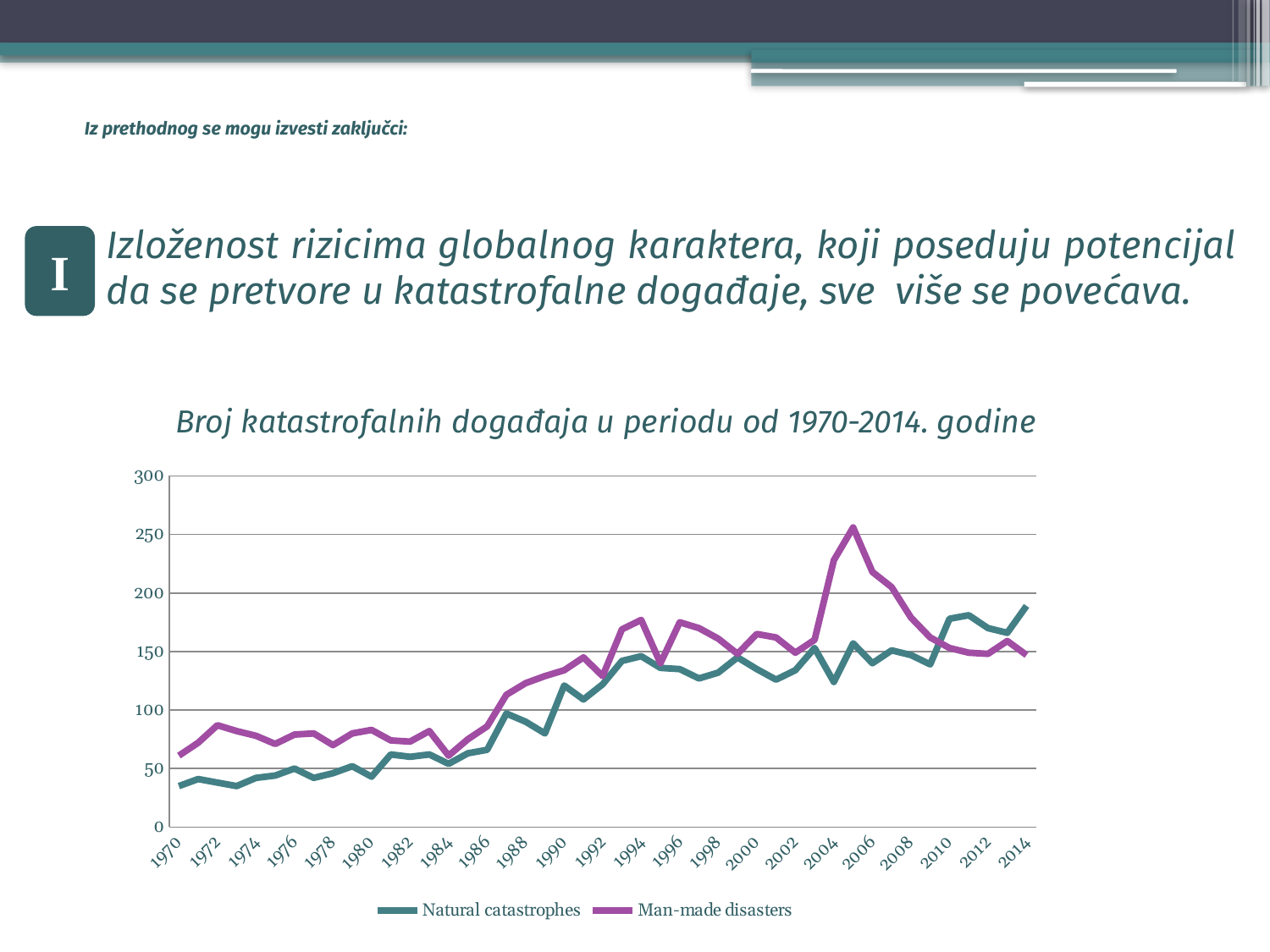

# Iz prethodnog se mogu izvesti zaključci:
Izloženost rizicima globalnog karaktera, koji poseduju potencijal da se pretvore u katastrofalne događaje, sve  više se povećava.

I
Broj katastrofalnih događaja u periodu od 1970-2014. godine

### Chart

| Category | Natural catastrophes | Man-made disasters |
|---|---|---|
| 1970 | 35.0 | 61.0 |
| 1971 | 41.0 | 72.0 |
| 1972 | 38.0 | 87.0 |
| 1973 | 35.0 | 82.0 |
| 1974 | 42.0 | 78.0 |
| 1975 | 44.0 | 71.0 |
| 1976 | 50.0 | 79.0 |
| 1977 | 42.0 | 80.0 |
| 1978 | 46.0 | 70.0 |
| 1979 | 52.0 | 80.0 |
| 1980 | 43.0 | 83.0 |
| 1981 | 62.0 | 74.0 |
| 1982 | 60.0 | 73.0 |
| 1983 | 62.0 | 82.0 |
| 1984 | 54.0 | 61.0 |
| 1985 | 63.0 | 75.0 |
| 1986 | 66.0 | 86.0 |
| 1987 | 97.0 | 113.0 |
| 1988 | 90.0 | 123.0 |
| 1989 | 80.0 | 129.0 |
| 1990 | 121.0 | 134.0 |
| 1991 | 109.0 | 145.0 |
| 1992 | 122.0 | 129.0 |
| 1993 | 142.0 | 169.0 |
| 1994 | 146.0 | 177.0 |
| 1995 | 136.0 | 140.0 |
| 1996 | 135.0 | 175.0 |
| 1997 | 127.0 | 170.0 |
| 1998 | 132.0 | 161.0 |
| 1999 | 145.0 | 148.0 |
| 2000 | 135.0 | 165.0 |
| 2001 | 126.0 | 162.0 |
| 2002 | 134.0 | 149.0 |
| 2003 | 153.0 | 160.0 |
| 2004 | 124.0 | 228.0 |
| 2005 | 157.0 | 256.0 |
| 2006 | 140.0 | 218.0 |
| 2007 | 151.0 | 205.0 |
| 2008 | 147.0 | 179.0 |
| 2009 | 139.0 | 162.0 |
| 2010 | 178.0 | 153.0 |
| 2011 | 181.0 | 149.0 |
| 2012 | 170.0 | 148.0 |
| 2013 | 166.0 | 159.0 |
| 2014 | 189.0 | 147.0 |